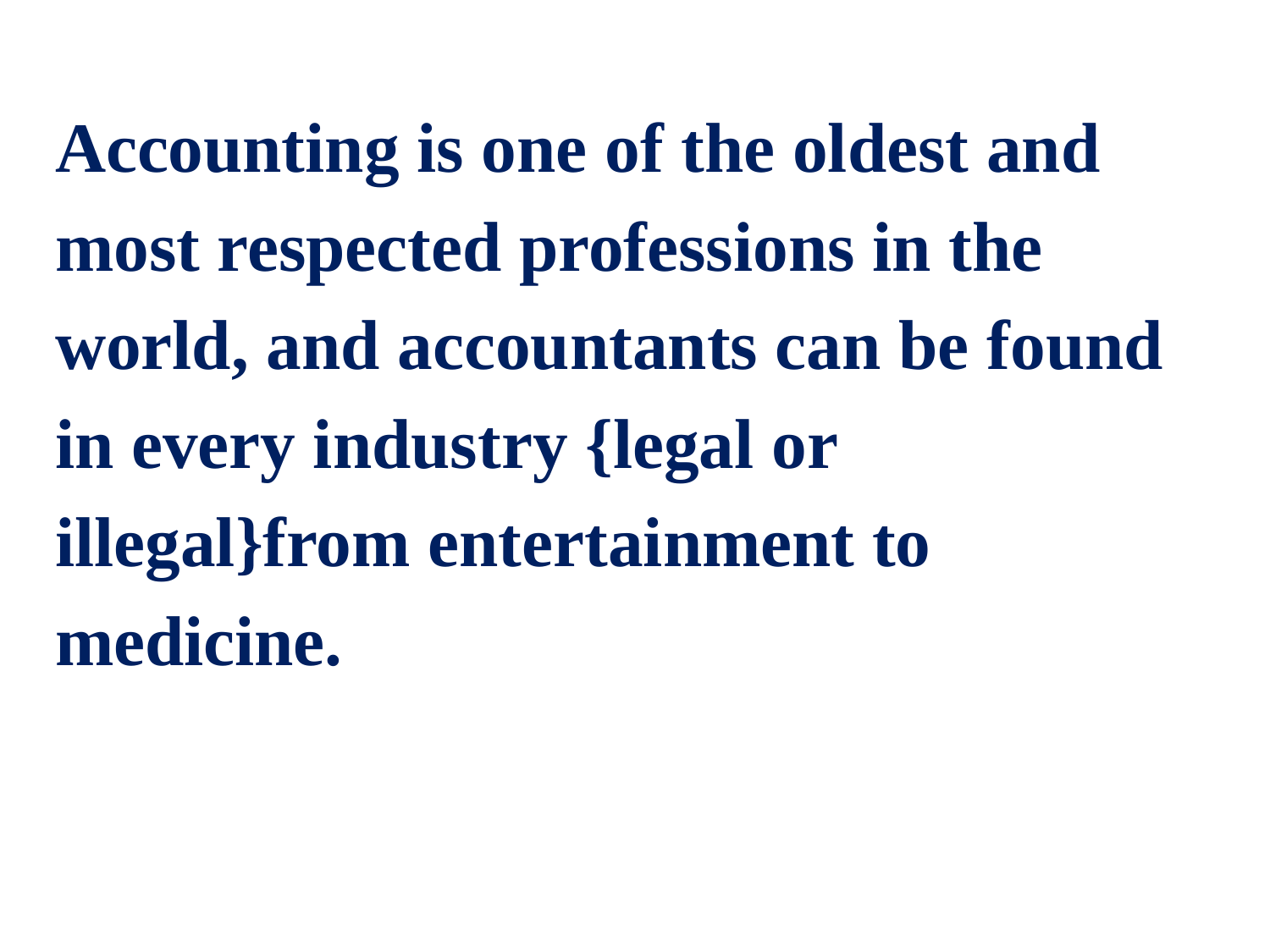

Accounting is one of the oldest and
most respected professions in the
world, and accountants can be found
in every industry {legal or
illegal}from entertainment to
medicine.